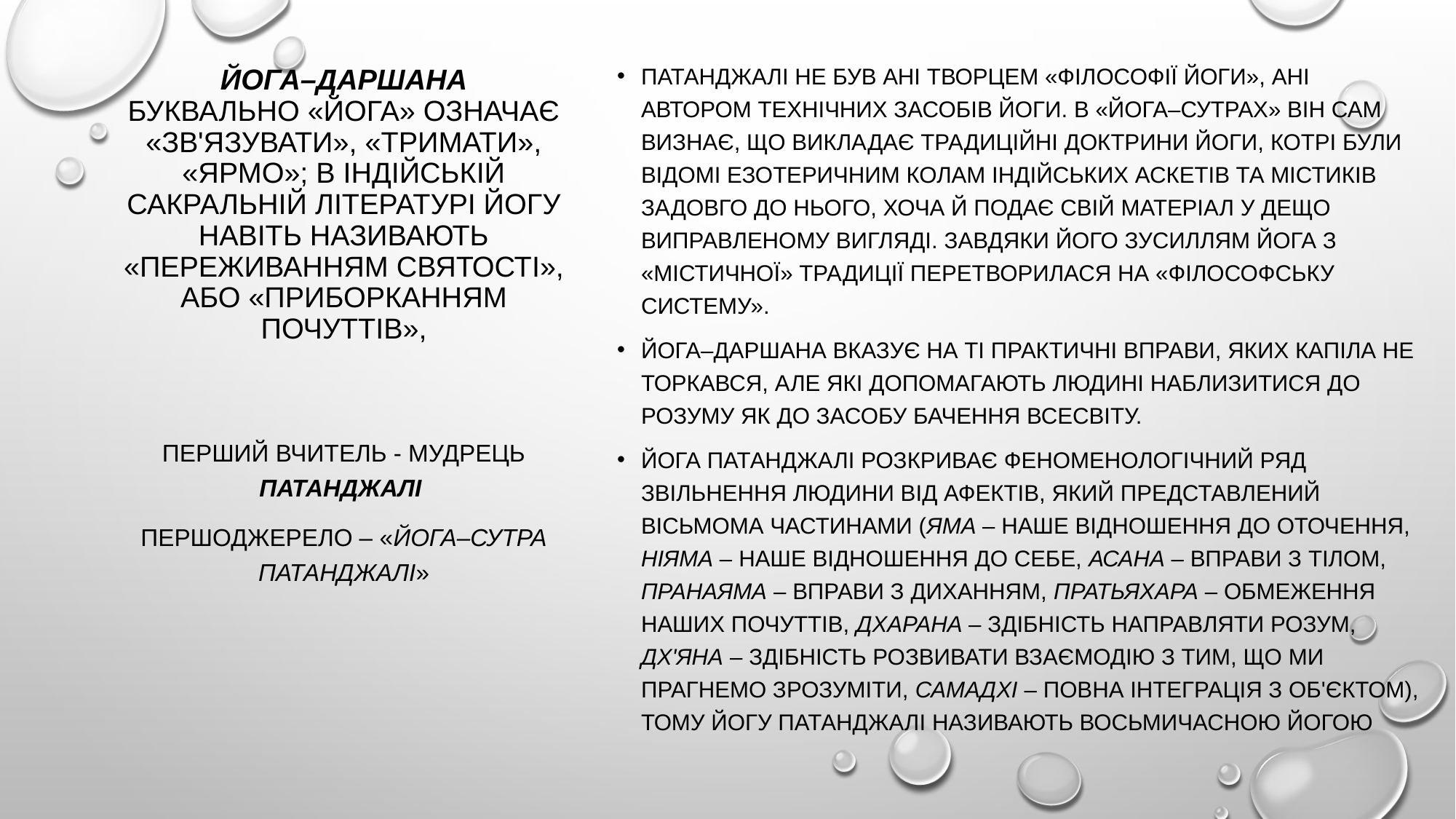

Патанджалі не був ані творцем «філософії йоги», ані автором технічних засобів йоги. В «Йога–сутрах» він сам визнає, що викладає традиційні доктрини йоги, котрі були відомі езотеричним колам індійських аскетів та містиків задовго до нього, хоча й подає свій матеріал у дещо виправленому вигляді. Завдяки його зусиллям йога з «містичної» традиції перетворилася на «філософську систему».
Йога–даршана вказує на ті практичні вправи, яких Капіла не торкався, але які допомагають людині наблизитися до розуму як до засобу бачення всесвіту.
йога Патанджалі розкриває феноменологічний ряд звільнення людини від афектів, який представлений вісьмома частинами (яма – наше відношення до оточення, ніяма – наше відношення до себе, асана – вправи з тілом, пранаяма – вправи з диханням, пратьяхара – обмеження наших почуттів, дхарана – здібність направляти розум, дх'яна – здібність розвивати взаємодію з тим, що ми прагнемо зрозуміти, самадхі – повна інтеграція з об'єктом), тому йогу Патанджалі називають восьмичасною йогою

# Йога–даршана Буквально «йога» означає «зв'язувати», «тримати», «ярмо»; в індійській сакральній літературі йогу навіть називають «переживанням святості», або «приборканням почуттів»,
Перший вчитель - мудрець Патанджалі
першоджерело – «Йога–сутра Патанджалі»